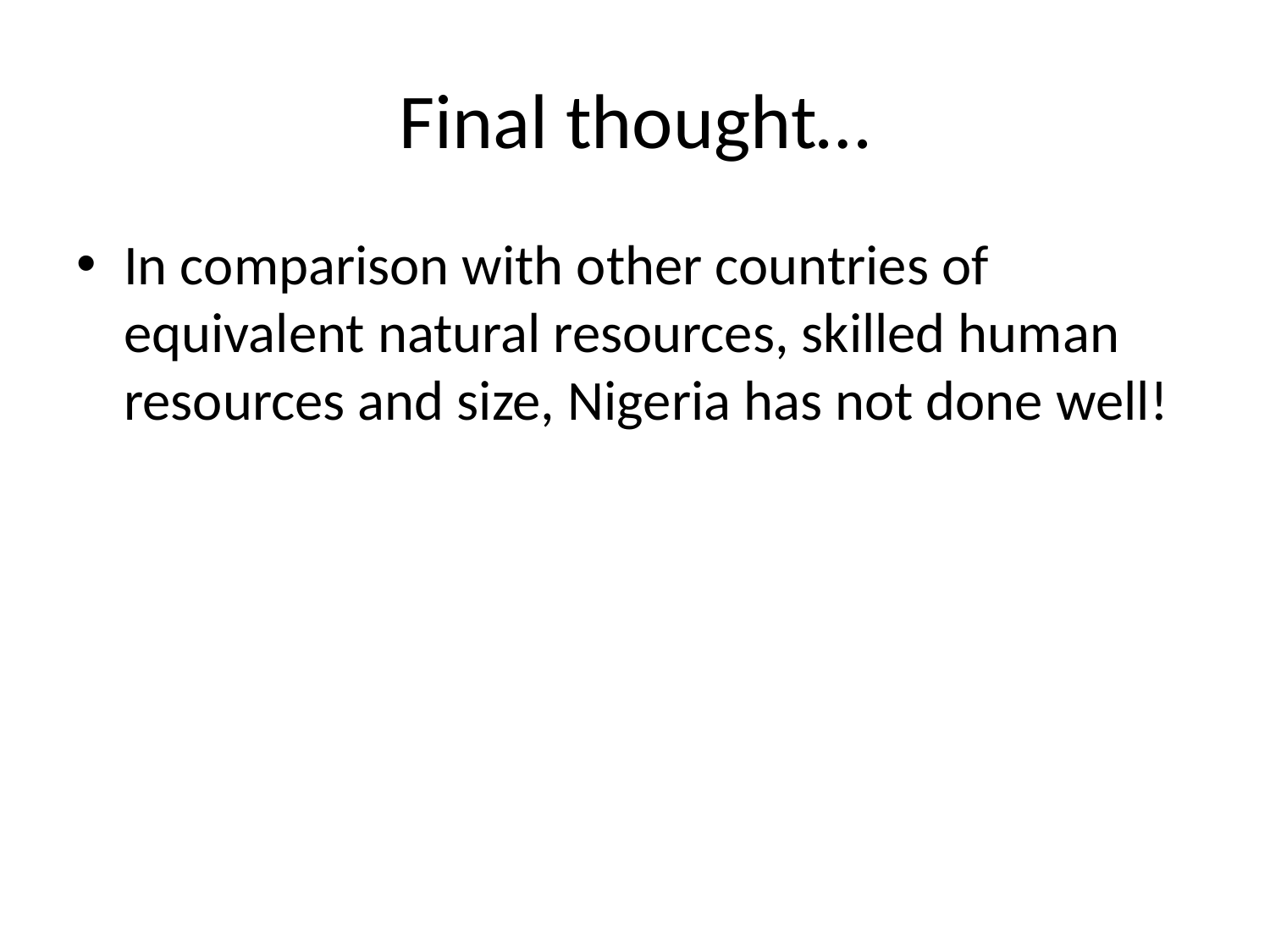

# Final thought…
In comparison with other countries of equivalent natural resources, skilled human resources and size, Nigeria has not done well!